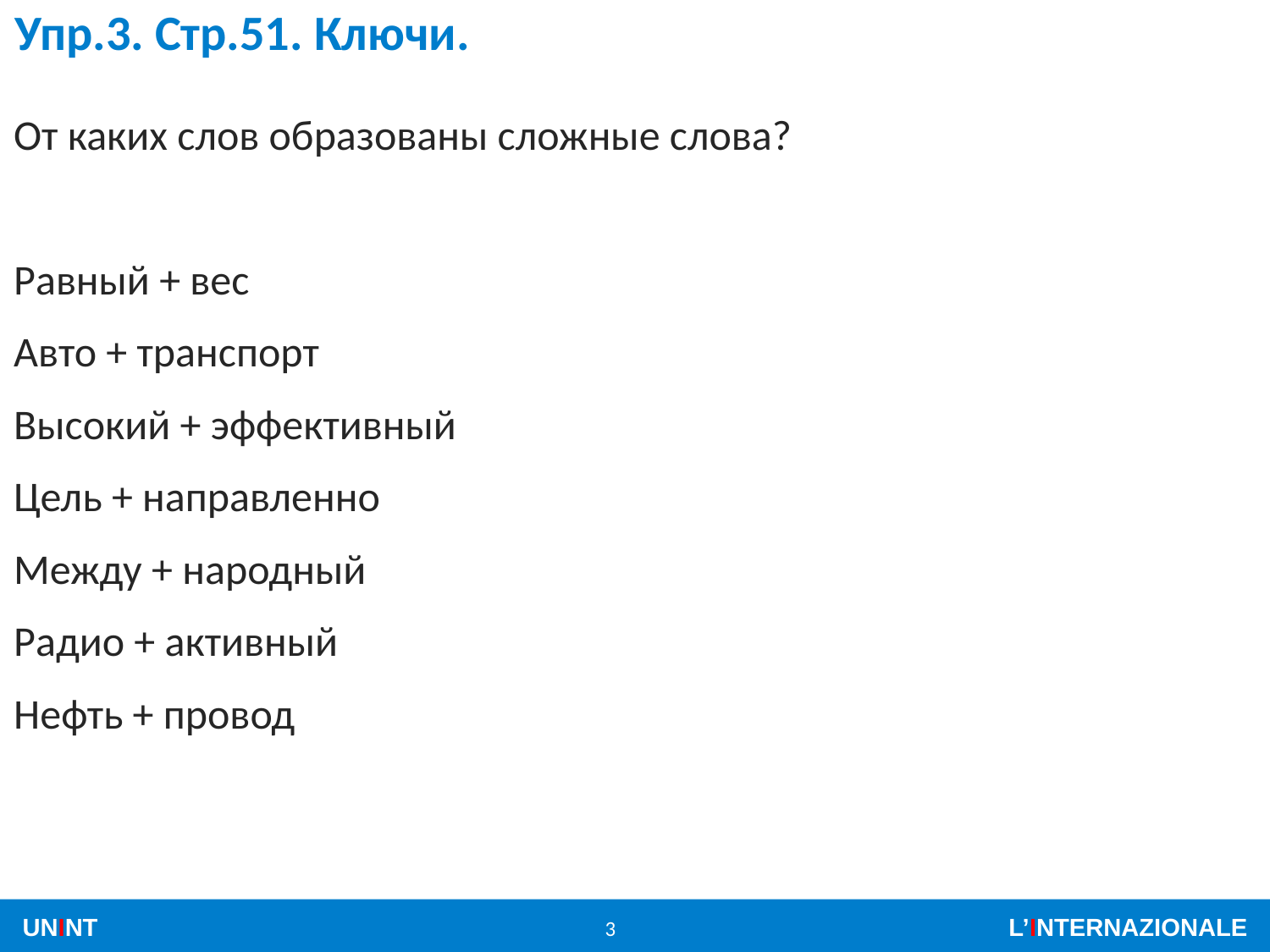

# Упр.3. Стр.51. Ключи.
От каких слов образованы сложные слова?

Равный + вес
Авто + транспорт
Высокий + эффективный
Цель + направленно
Между + народный
Радио + активный
Нефть + провод

3